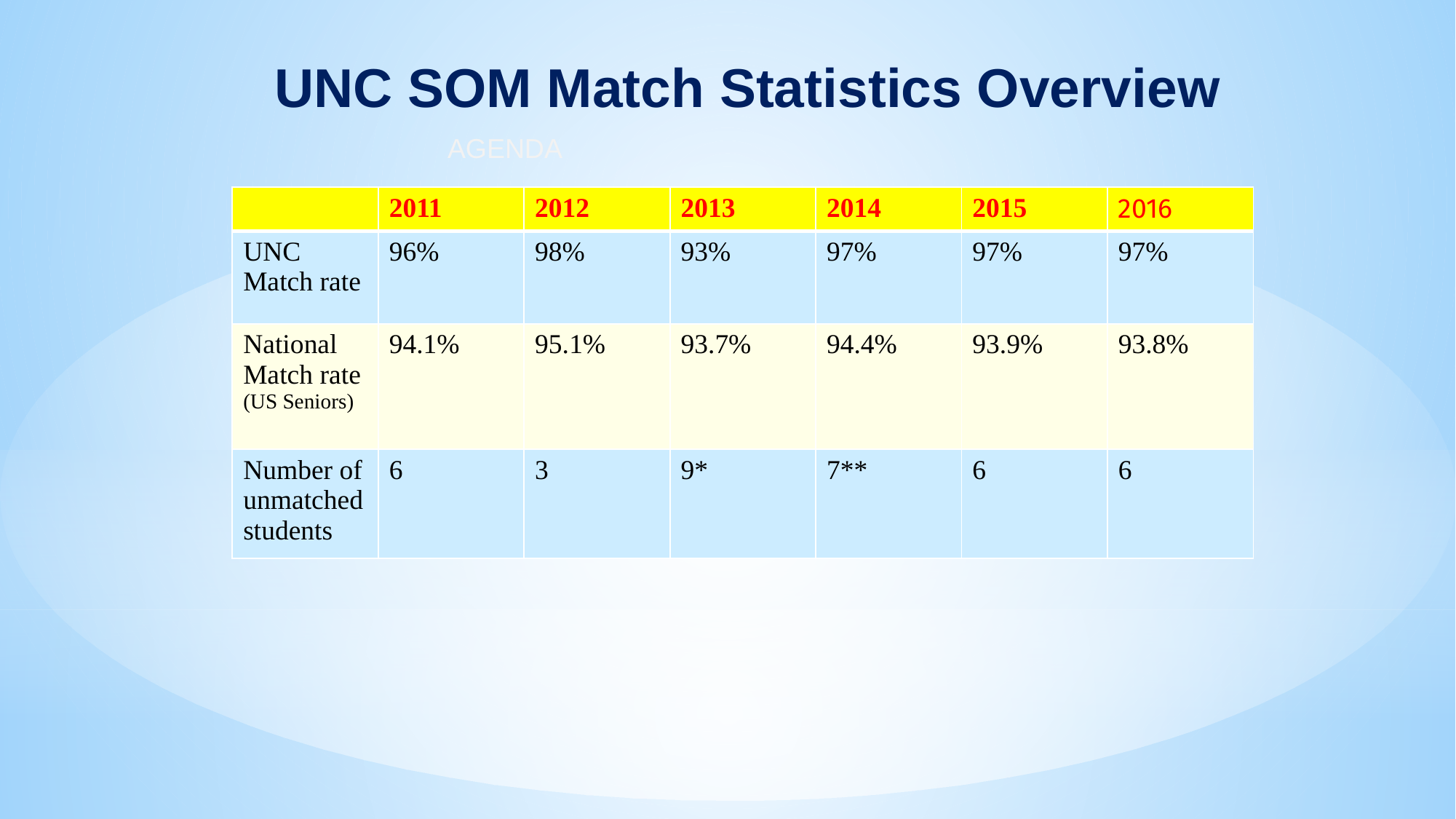

UNC SOM Match Statistics Overview
AGENDA

|  | 2011 | 2012 | 2013 | 2014 | 2015 | 2016 |
| --- | --- | --- | --- | --- | --- | --- |
| UNC Match rate | 96% | 98% | 93% | 97% | 97% | 97% |
| National Match rate (US Seniors) | 94.1% | 95.1% | 93.7% | 94.4% | 93.9% | 93.8% |
| Number of unmatched students | 6 | 3 | 9\* | 7\*\* | 6 | 6 |